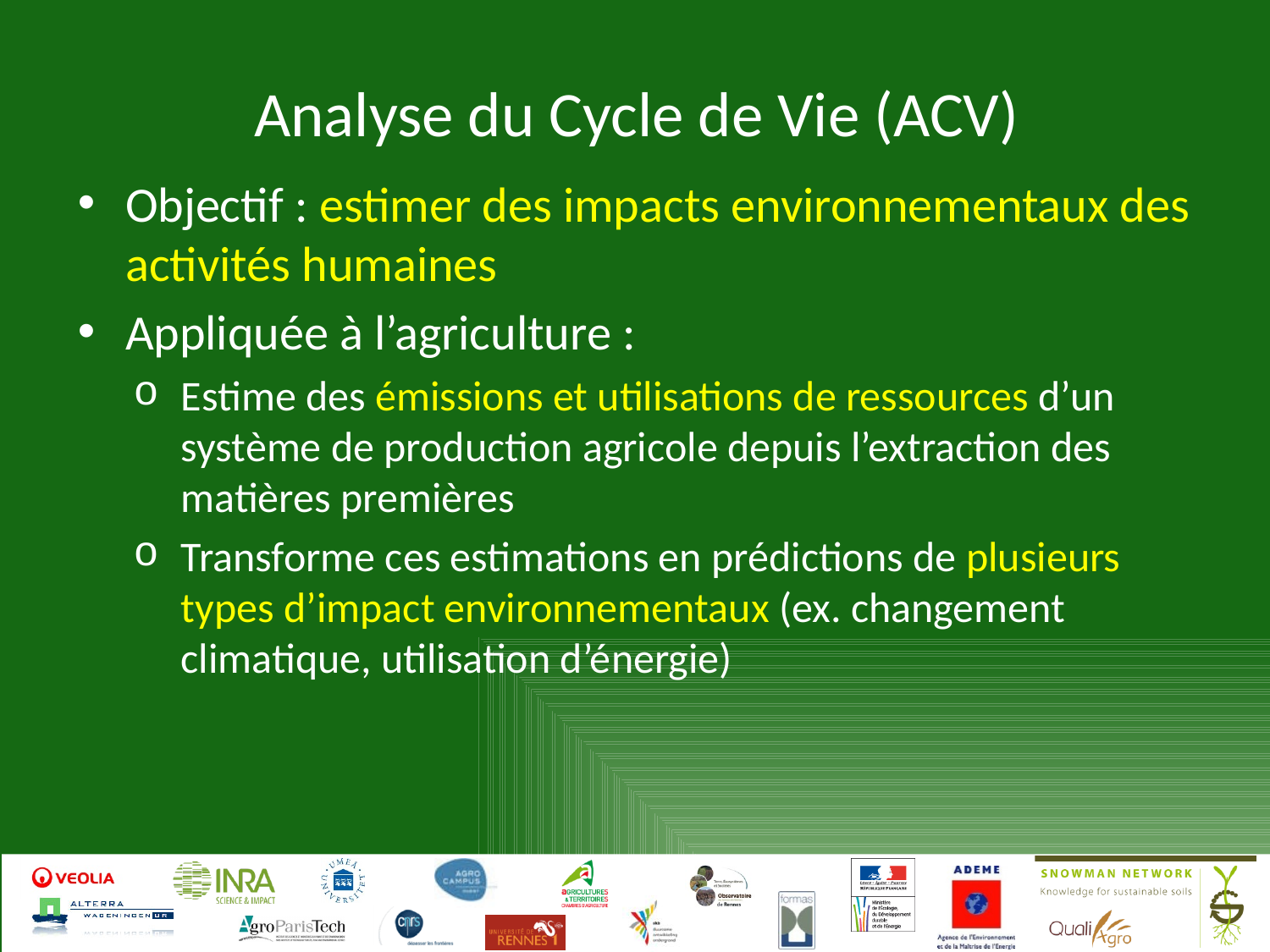

# Analyse du Cycle de Vie (ACV)
Objectif : estimer des impacts environnementaux des activités humaines
Appliquée à l’agriculture :
Estime des émissions et utilisations de ressources d’un système de production agricole depuis l’extraction des matières premières
Transforme ces estimations en prédictions de plusieurs types d’impact environnementaux (ex. changement climatique, utilisation d’énergie)